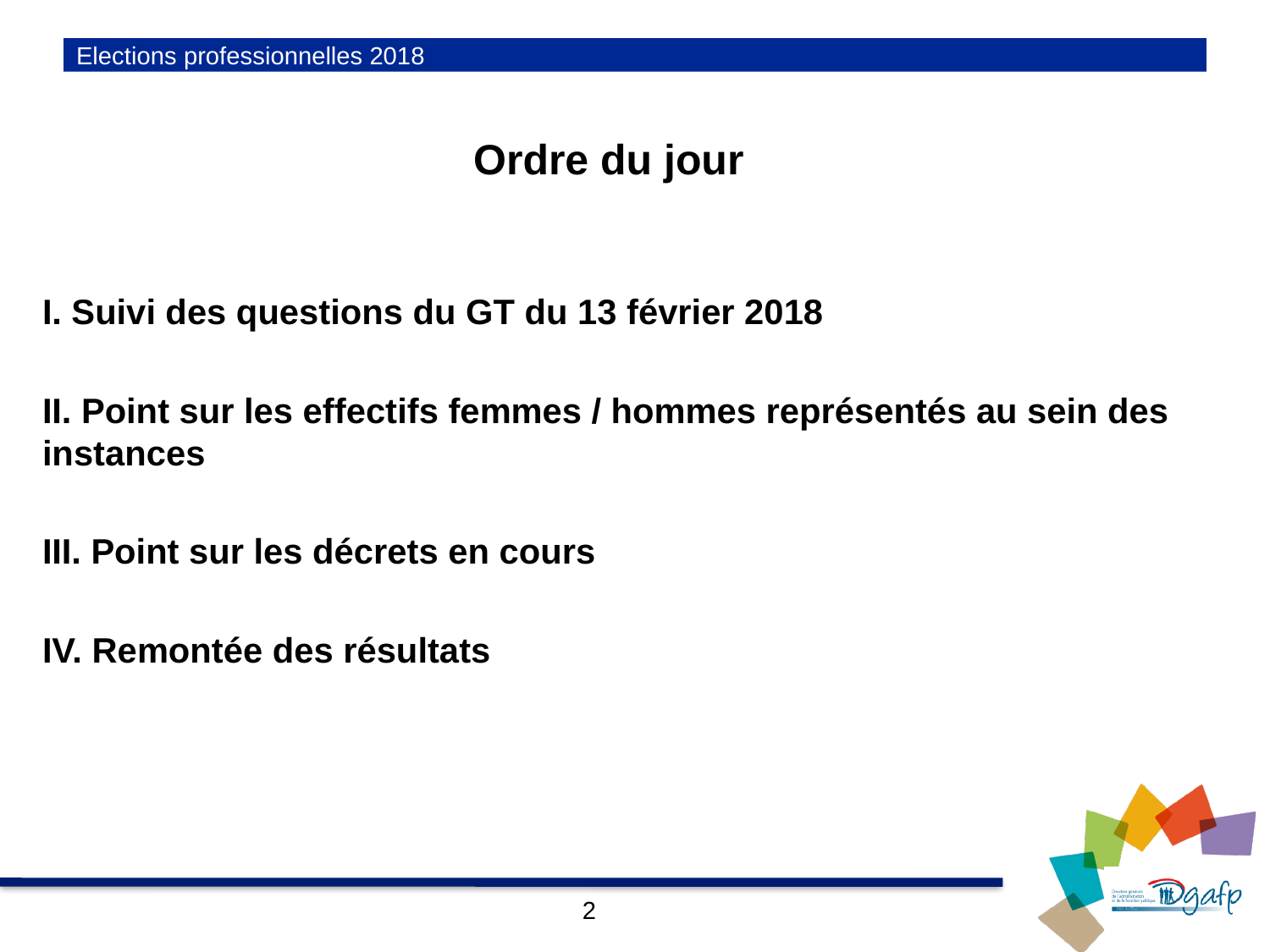

# Elections professionnelles 2018

Ordre du jour

I. Suivi des questions du GT du 13 février 2018

II. Point sur les effectifs femmes / hommes représentés au sein des instances

III. Point sur les décrets en cours

IV. Remontée des résultats

2